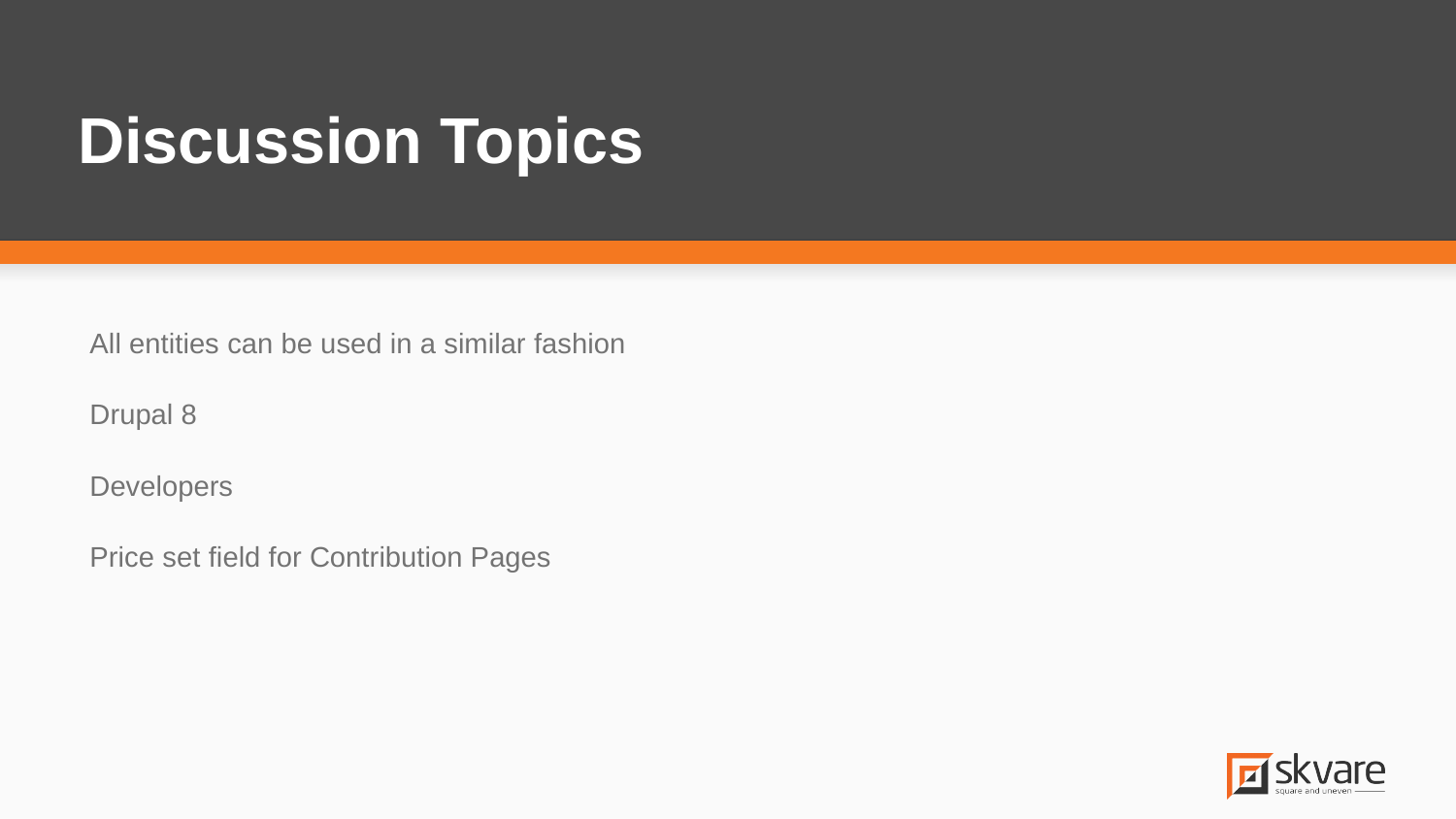

# Discussion Topics
All entities can be used in a similar fashion
Drupal 8
Developers
Price set field for Contribution Pages